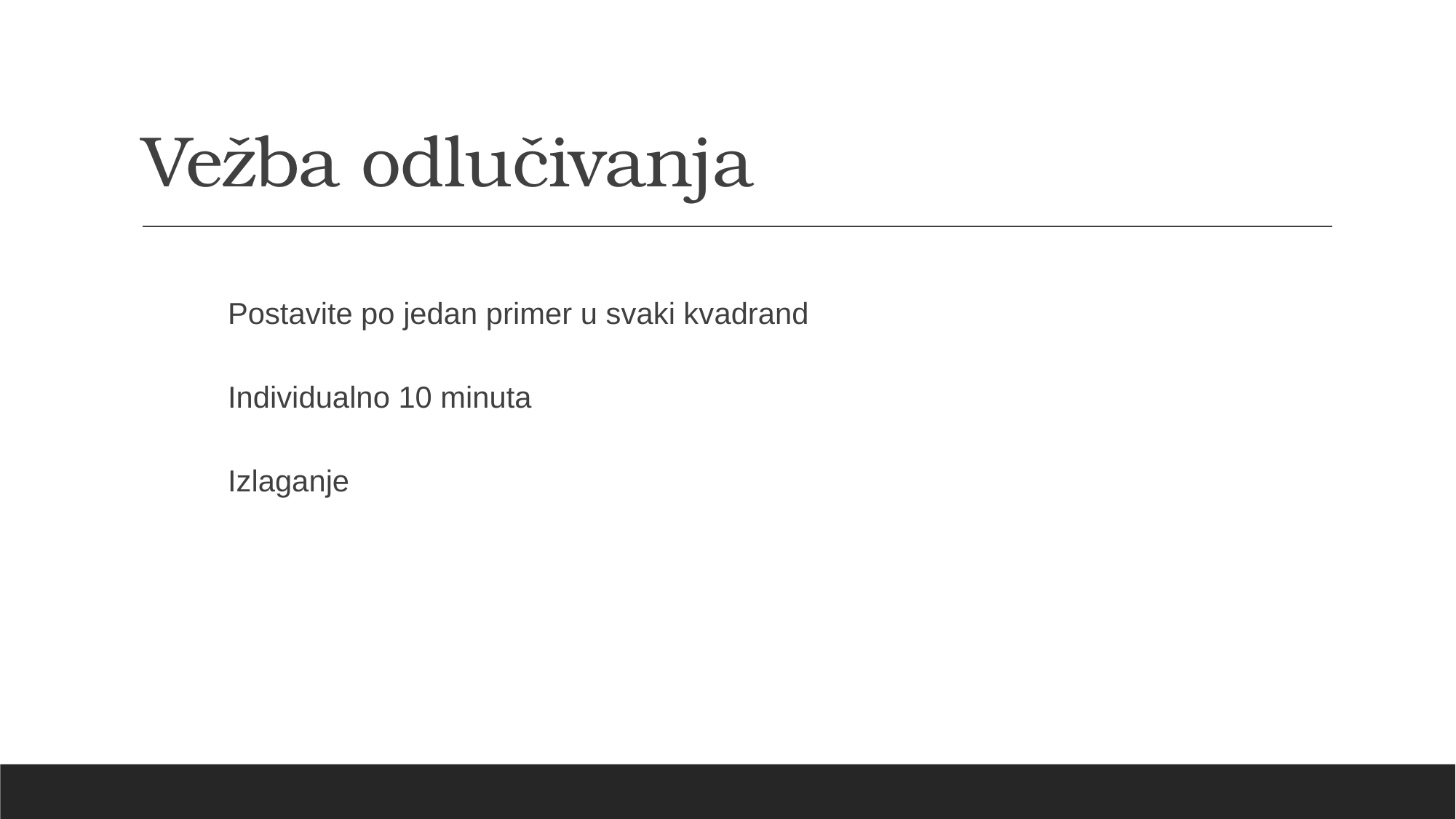

# Vežba odlučivanja
Postavite po jedan primer u svaki kvadrand

Individualno 10 minuta

Izlaganje